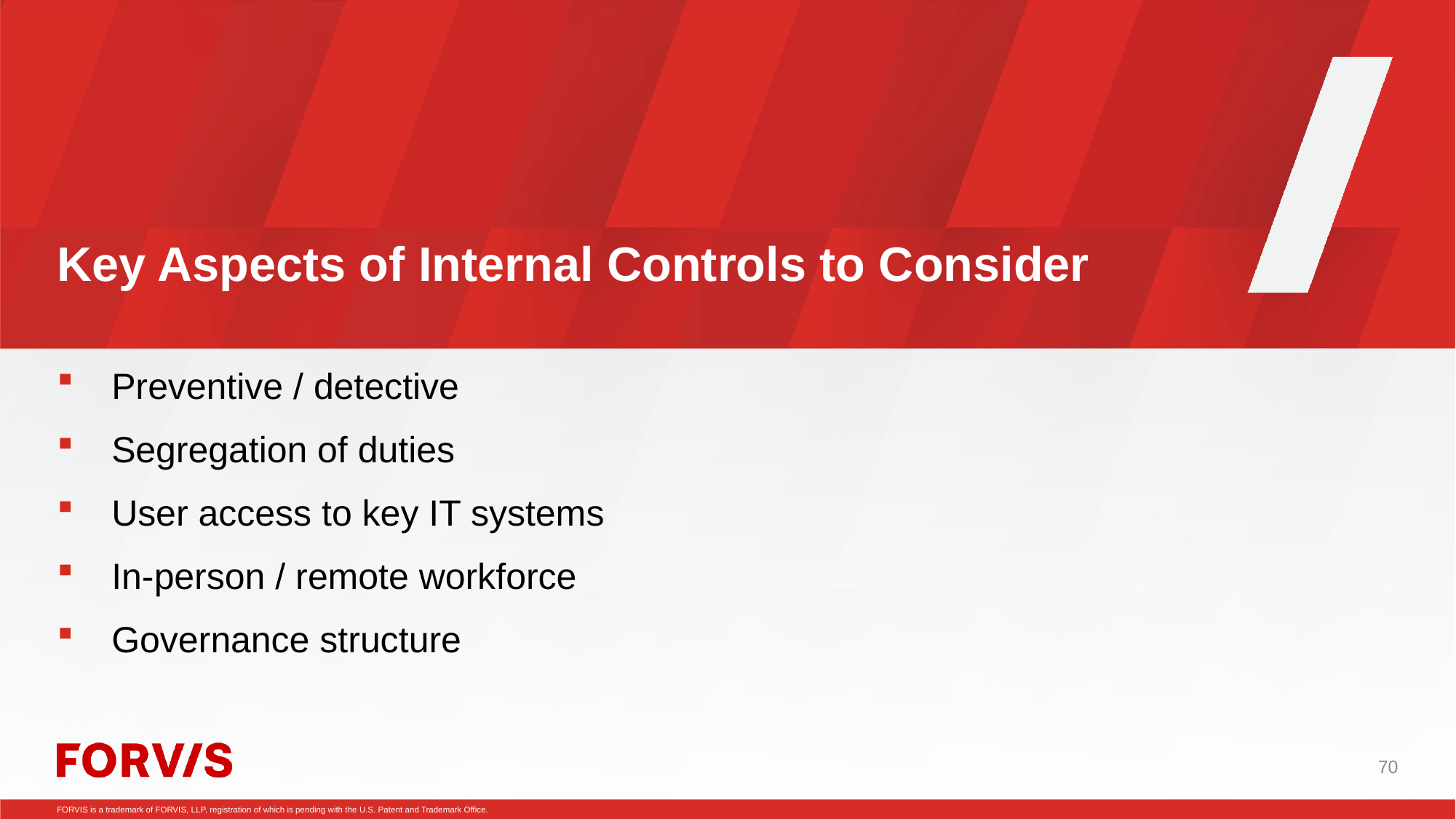

Key Aspects of Internal Controls to Consider
Preventive / detective
Segregation of duties
User access to key IT systems
In-person / remote workforce
Governance structure

70